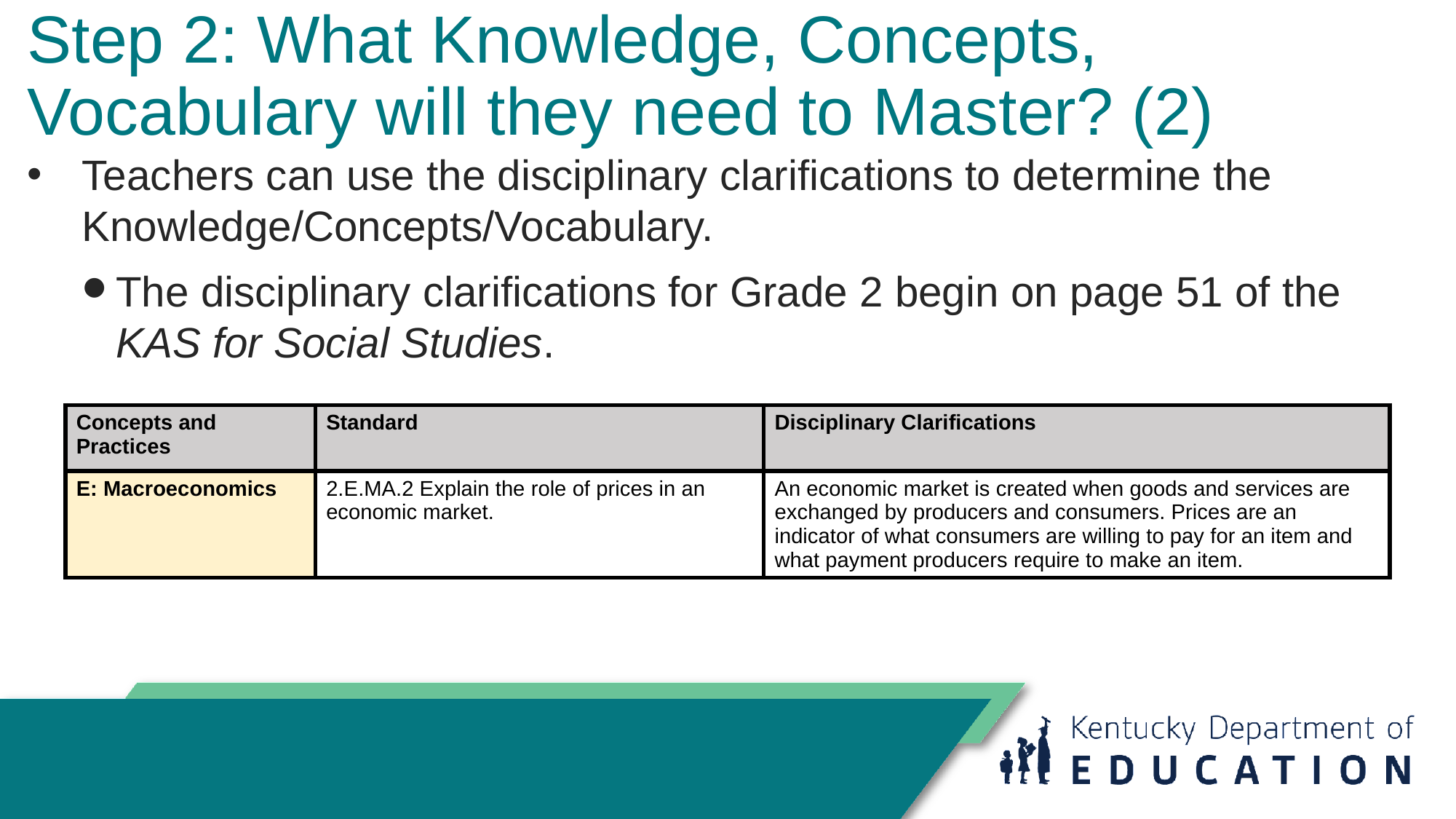

# Step 2: What Knowledge, Concepts, Vocabulary will they need to Master? (2)
Teachers can use the disciplinary clarifications to determine the Knowledge/Concepts/Vocabulary.
The disciplinary clarifications for Grade 2 begin on page 51 of the KAS for Social Studies.

| Concepts and Practices | Standard | Disciplinary Clarifications |
| --- | --- | --- |
| E: Macroeconomics | 2.E.MA.2 Explain the role of prices in an economic market. | An economic market is created when goods and services are exchanged by producers and consumers. Prices are an indicator of what consumers are willing to pay for an item and what payment producers require to make an item. |